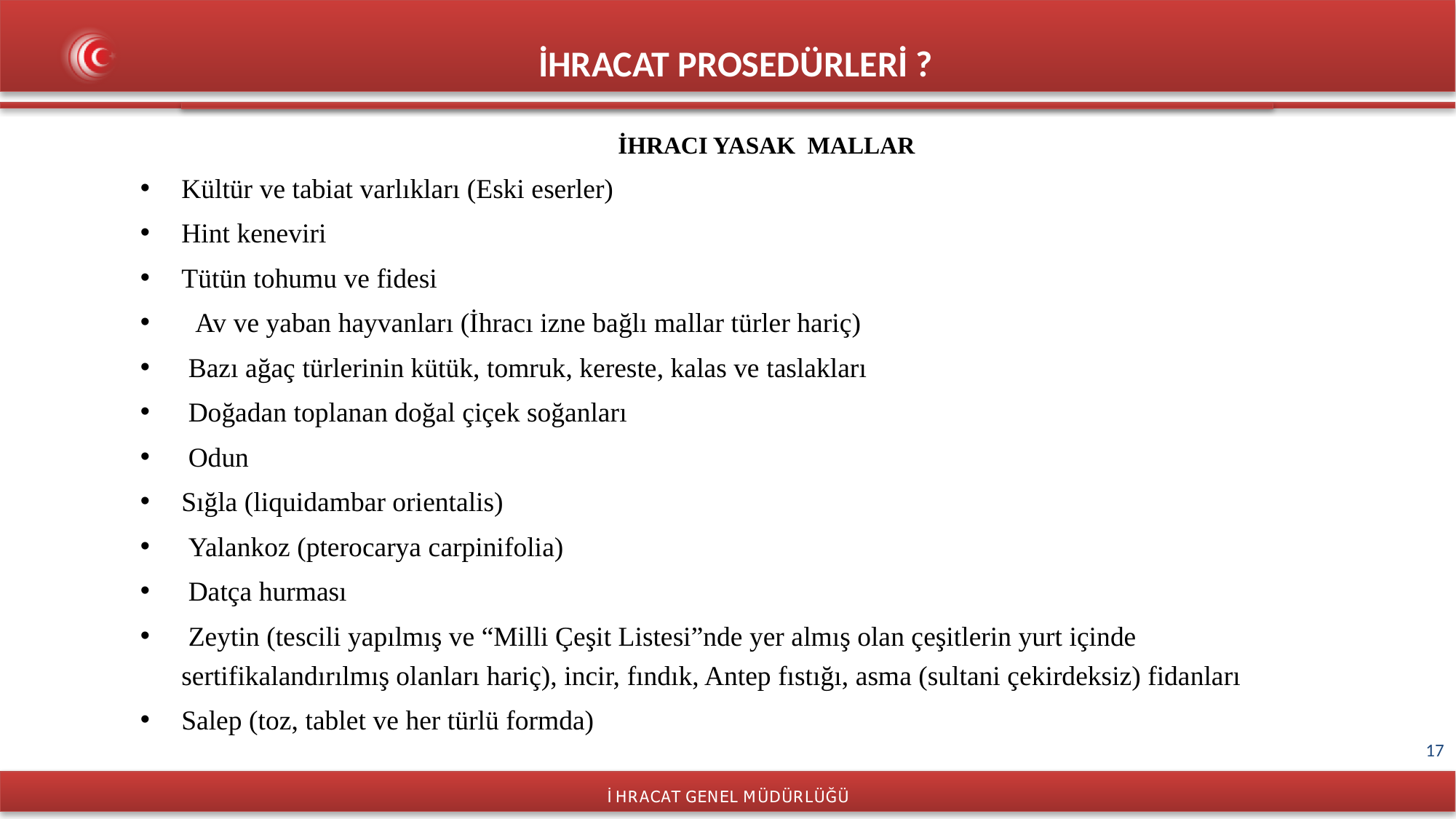

İHRACAT PROSEDÜRLERİ ?

					İHRACI YASAK  MALLAR
Kültür ve tabiat varlıkları (Eski eserler)
Hint keneviri
Tütün tohumu ve fidesi
  Av ve yaban hayvanları (İhracı izne bağlı mallar türler hariç)
 Bazı ağaç türlerinin kütük, tomruk, kereste, kalas ve taslakları
 Doğadan toplanan doğal çiçek soğanları
 Odun
Sığla (liquidambar orientalis)
 Yalankoz (pterocarya carpinifolia)
 Datça hurması
 Zeytin (tescili yapılmış ve “Milli Çeşit Listesi”nde yer almış olan çeşitlerin yurt içinde sertifikalandırılmış olanları hariç), incir, fındık, Antep fıstığı, asma (sultani çekirdeksiz) fidanları
Salep (toz, tablet ve her türlü formda)

İHRACAT GENEL MÜDÜRLÜĞÜ
17